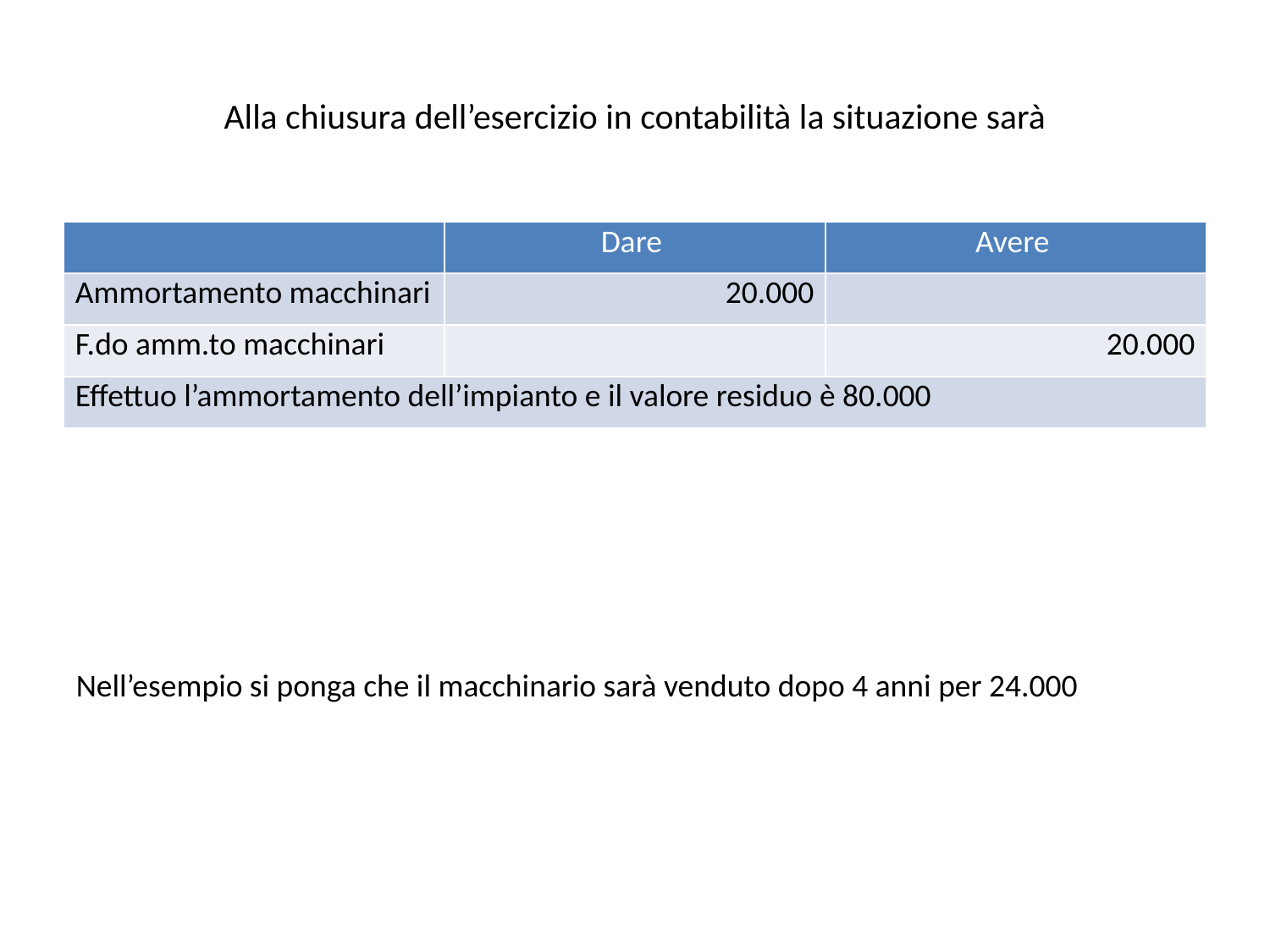

# Alla chiusura dell’esercizio in contabilità la situazione sarà
|  | Dare | Avere |
| --- | --- | --- |
| Ammortamento macchinari | 20.000 |  |
| F.do amm.to macchinari |  | 20.000 |
| Effettuo l’ammortamento dell’impianto e il valore residuo è 80.000 |  |  |
Nell’esempio si ponga che il macchinario sarà venduto dopo 4 anni per 24.000